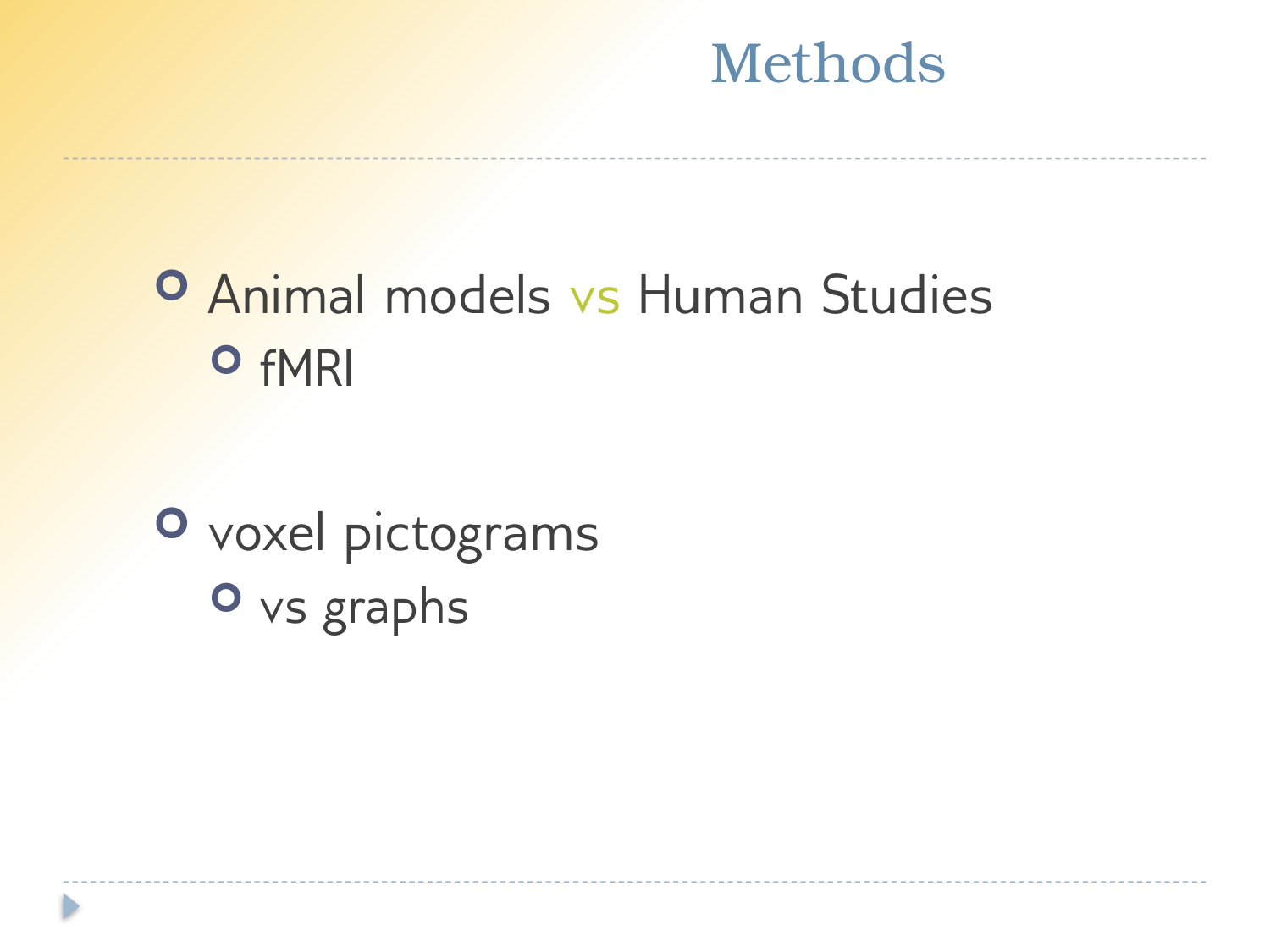

# Methods
 Animal models vs Human Studies
 fMRI

 voxel pictograms
 vs graphs